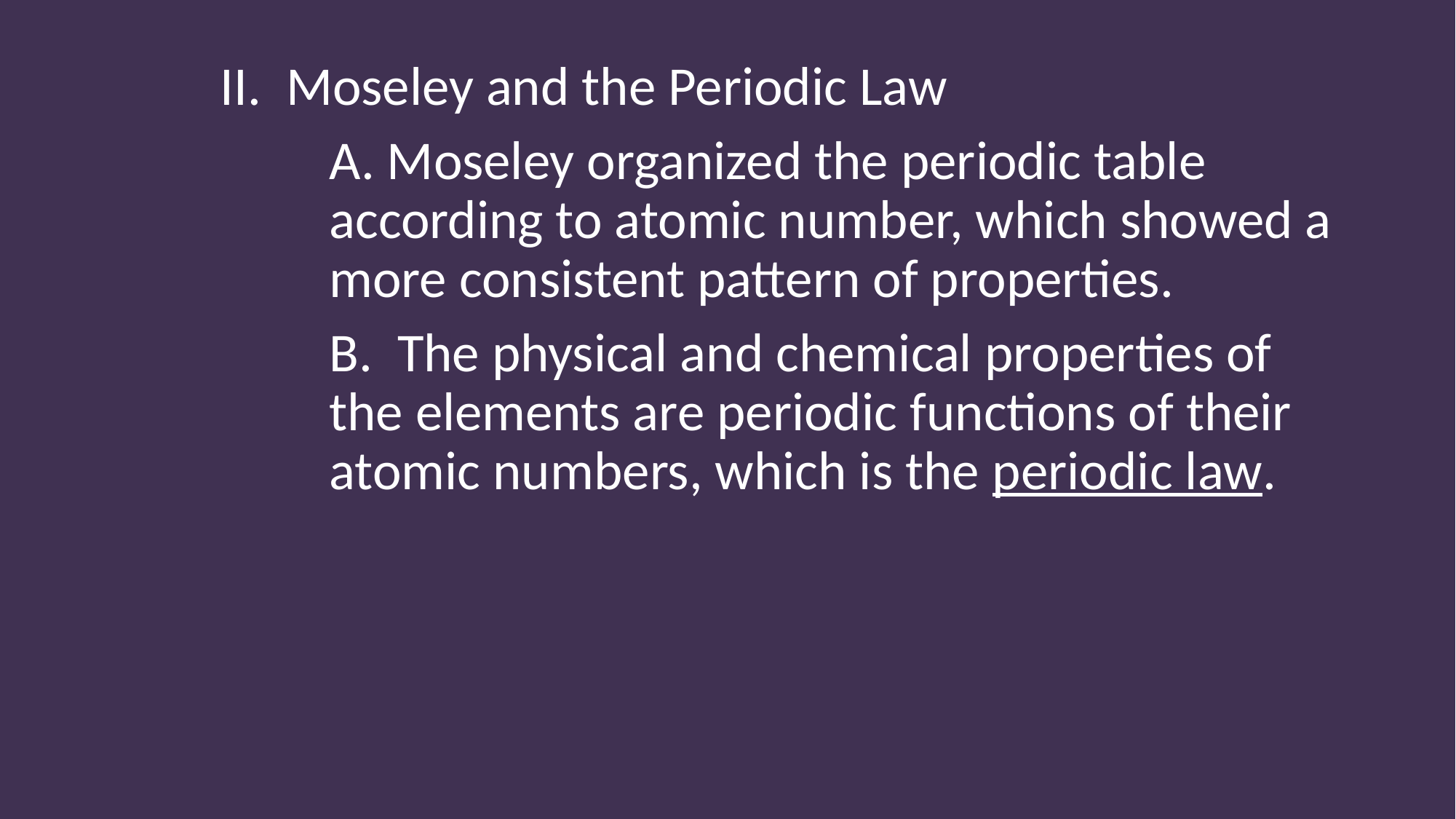

II.  Moseley and the Periodic Law
		A. Moseley organized the periodic table 			according to atomic number, which showed a 		more consistent pattern of properties.
		B.  The physical and chemical properties of 			the elements are periodic functions of their 			atomic numbers, which is the periodic law.